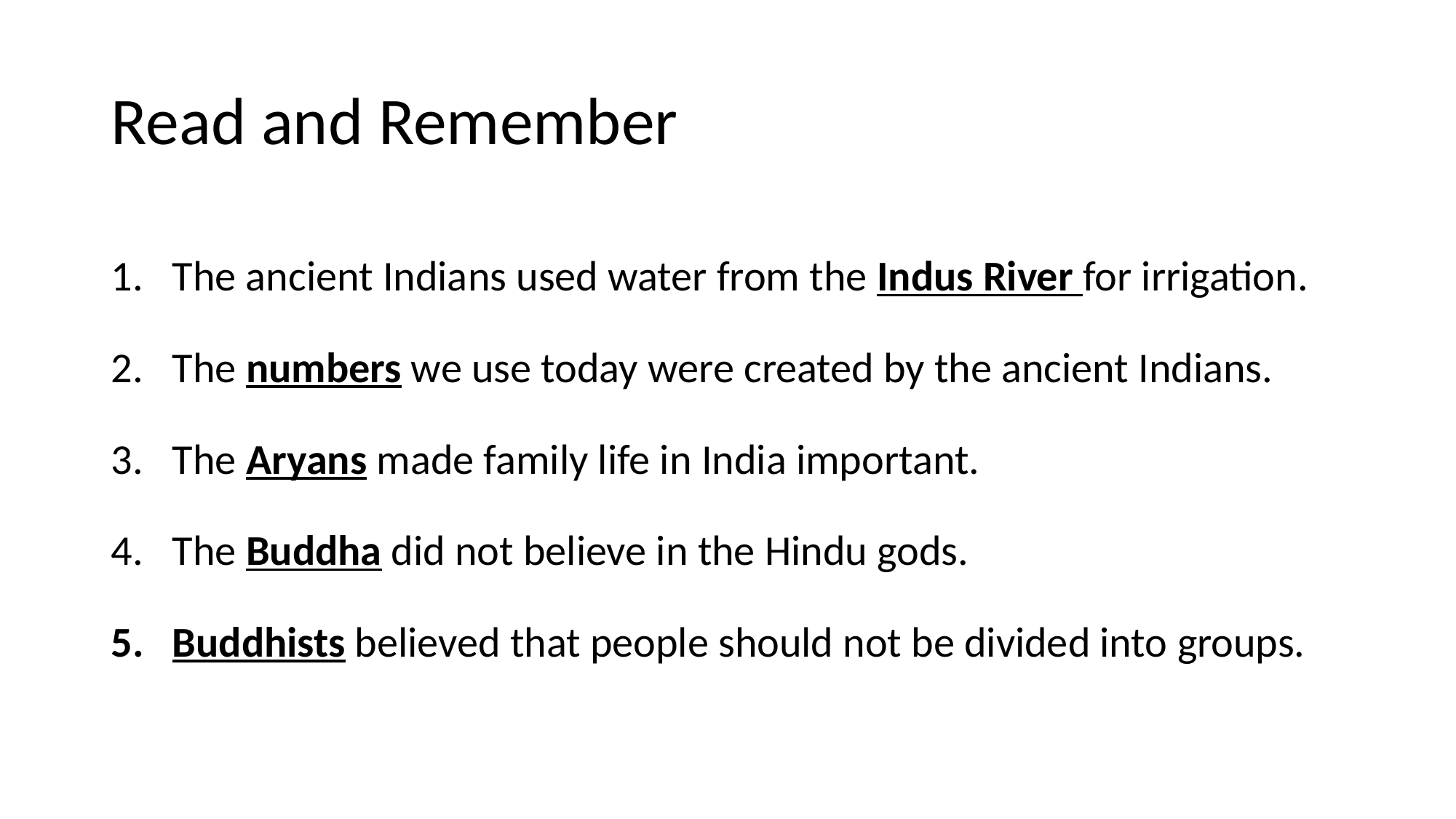

# Read and Remember
The ancient Indians used water from the Indus River for irrigation.
The numbers we use today were created by the ancient Indians.
The Aryans made family life in India important.
The Buddha did not believe in the Hindu gods.
Buddhists believed that people should not be divided into groups.